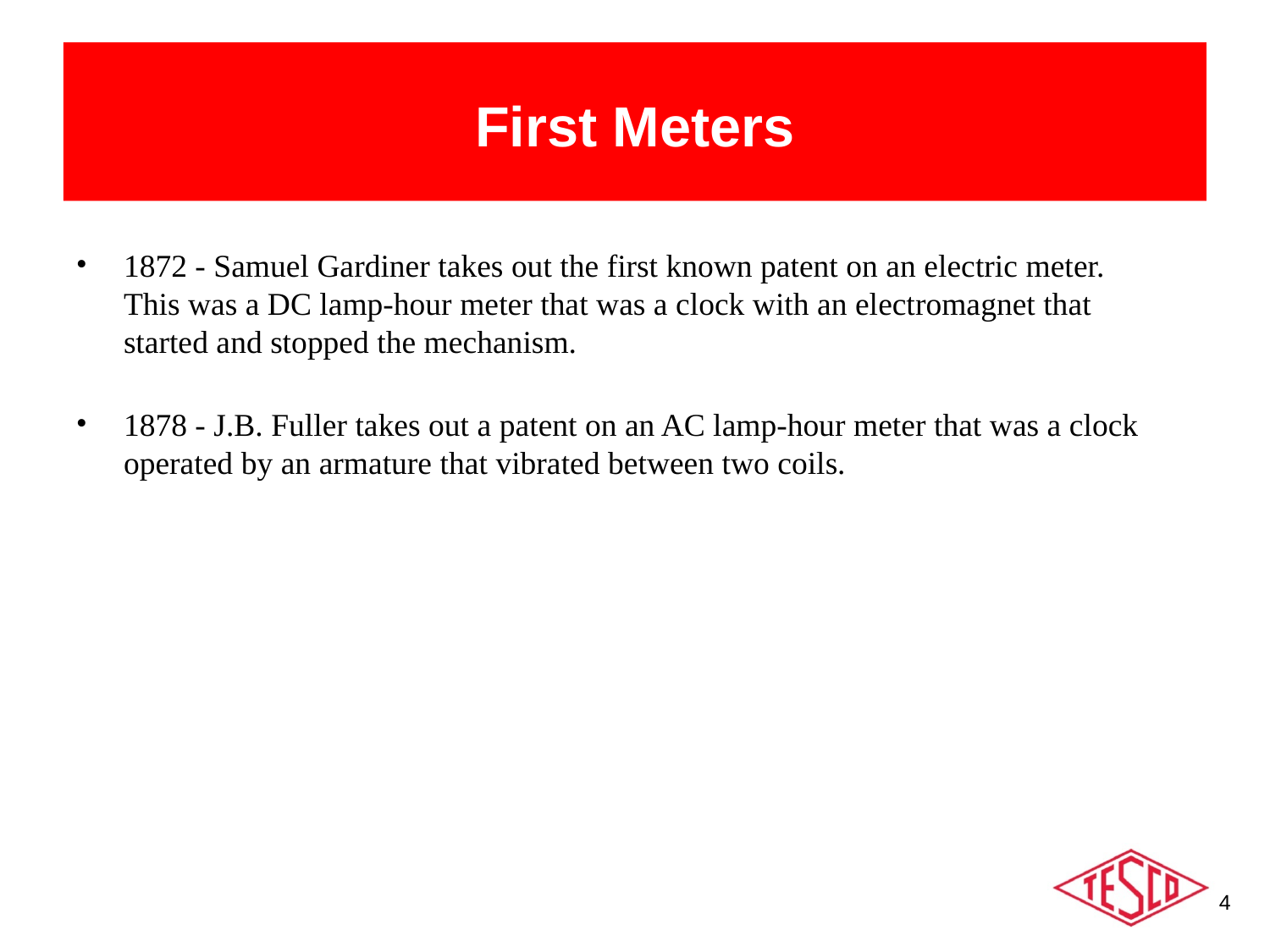

# First Meters
1872 - Samuel Gardiner takes out the first known patent on an electric meter. This was a DC lamp-hour meter that was a clock with an electromagnet that started and stopped the mechanism.
1878 - J.B. Fuller takes out a patent on an AC lamp-hour meter that was a clock operated by an armature that vibrated between two coils.